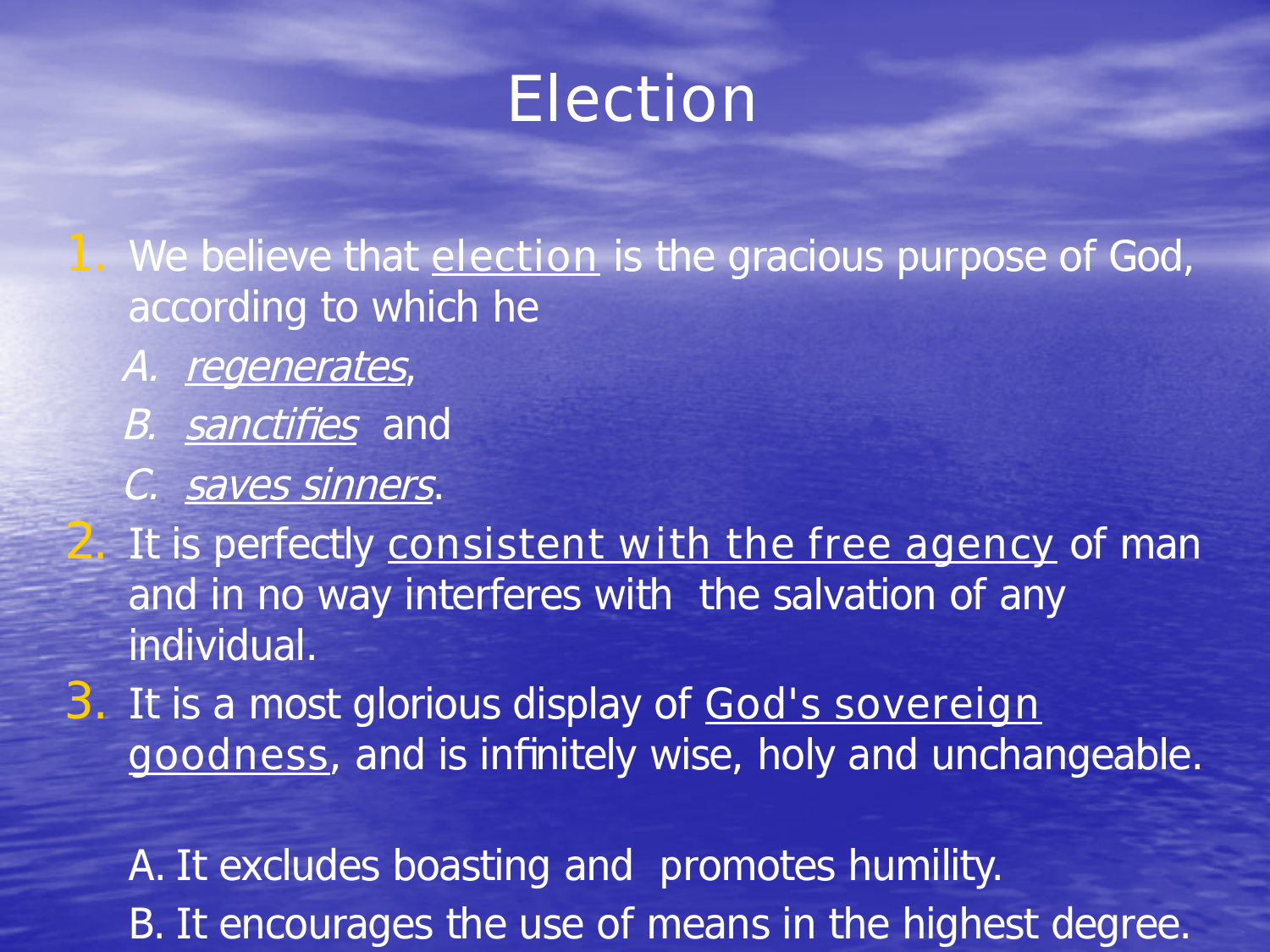

# Election
We believe that election is the gracious purpose of God, according to which he
regenerates,
sanctifies  and
saves sinners.
It is perfectly consistent with the free agency of man and in no way interferes with  the salvation of any individual.
It is a most glorious display of God's sovereign goodness, and is infinitely wise, holy and unchangeable.
It excludes boasting and  promotes humility.
It encourages the use of means in the highest degree.